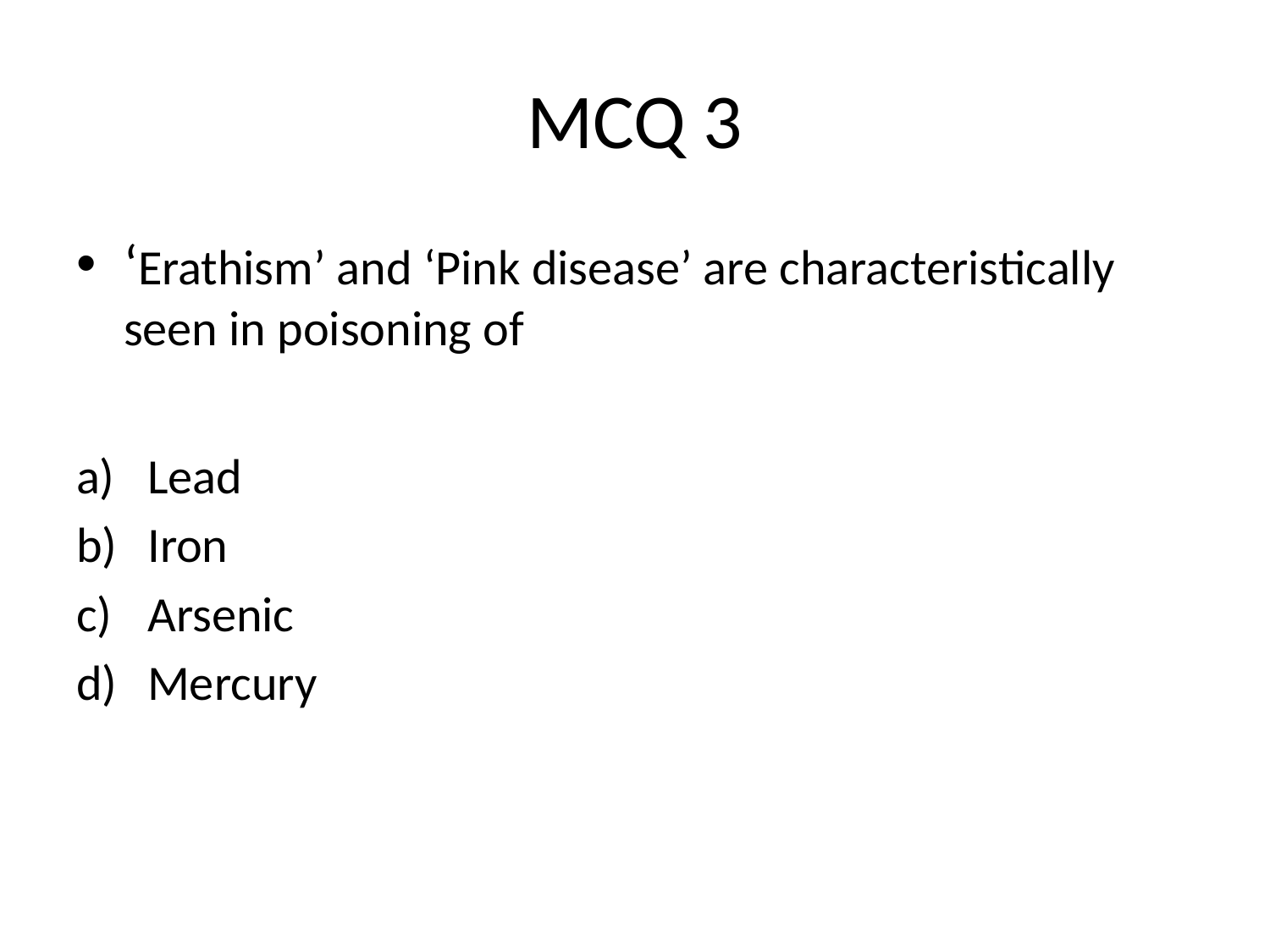

# MCQ 3
‘Erathism’ and ‘Pink disease’ are characteristically seen in poisoning of

Lead
Iron
Arsenic
Mercury